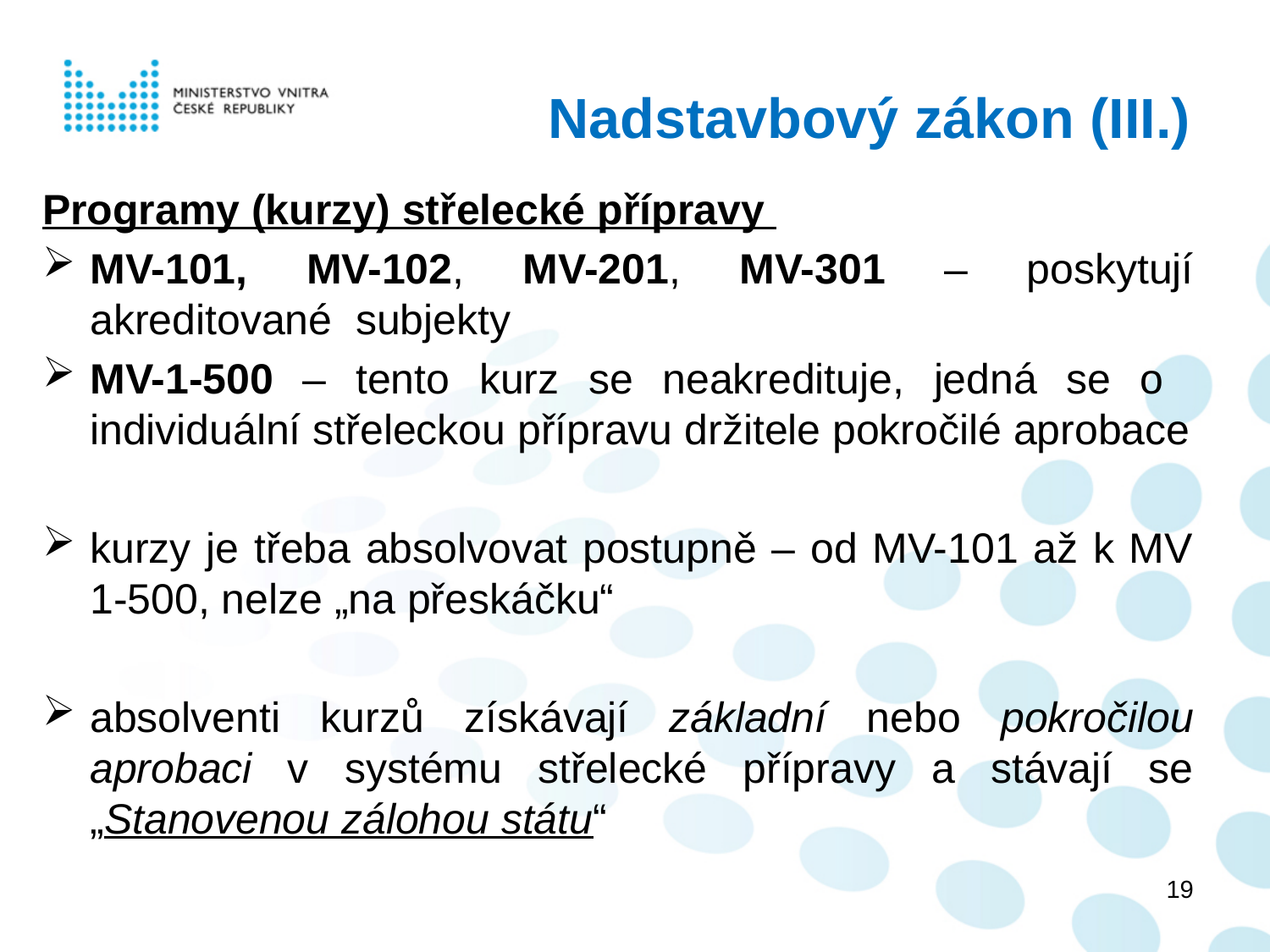

# Nadstavbový zákon (III.)
Programy (kurzy) střelecké přípravy
MV-101, MV-102, MV-201, MV-301 – poskytují akreditované  subjekty
MV-1-500 – tento kurz se neakredituje, jedná se o  individuální střeleckou přípravu držitele pokročilé aprobace

kurzy je třeba absolvovat postupně – od MV-101 až k MV 1-500, nelze „na přeskáčku“

absolventi kurzů získávají základní nebo pokročilou aprobaci v systému střelecké přípravy a stávají se „Stanovenou zálohou státu“
19